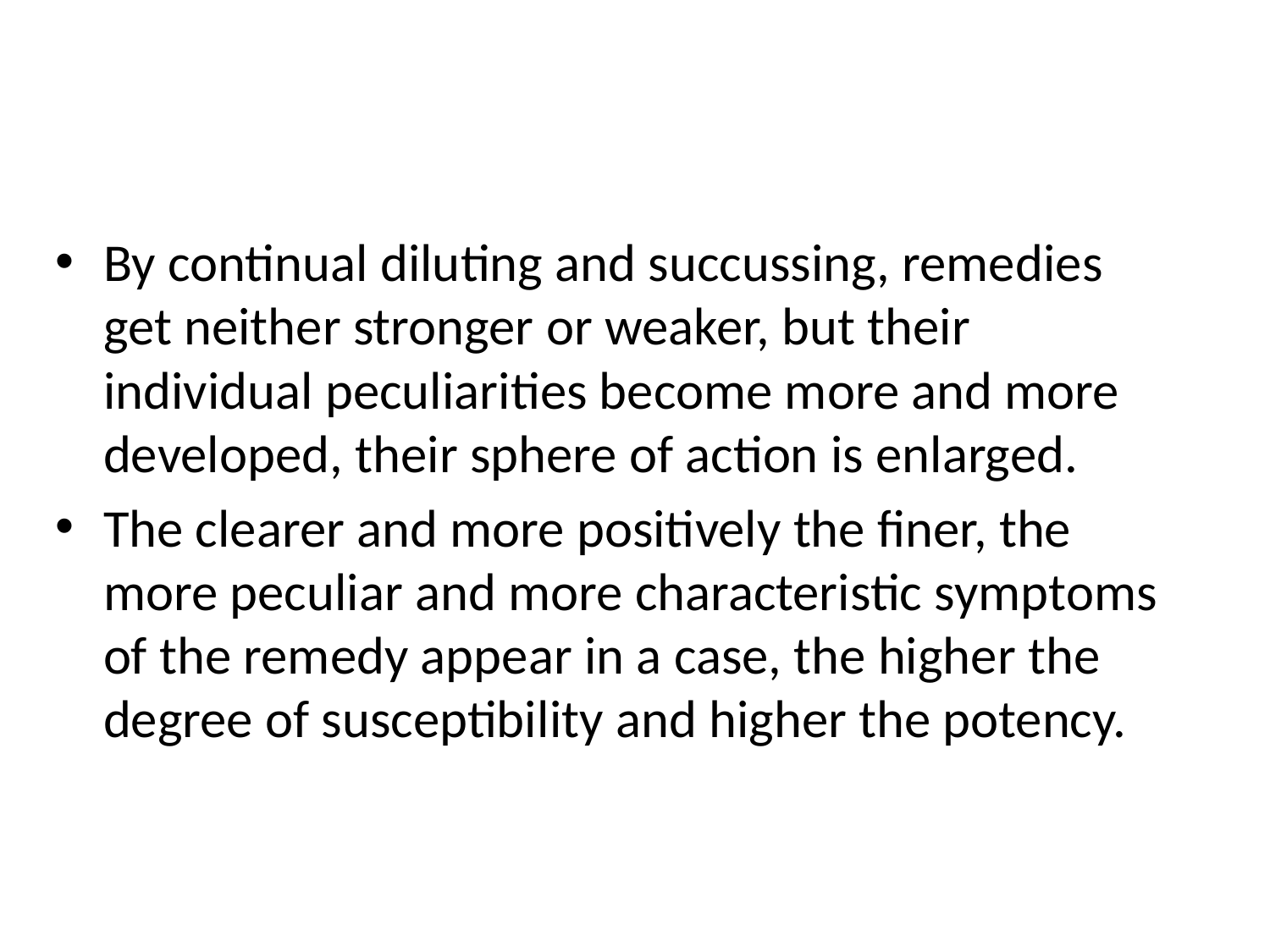

#
By continual diluting and succussing, remedies get neither stronger or weaker, but their individual peculiarities become more and more developed, their sphere of action is enlarged.
The clearer and more positively the finer, the more peculiar and more characteristic symptoms of the remedy appear in a case, the higher the degree of susceptibility and higher the potency.